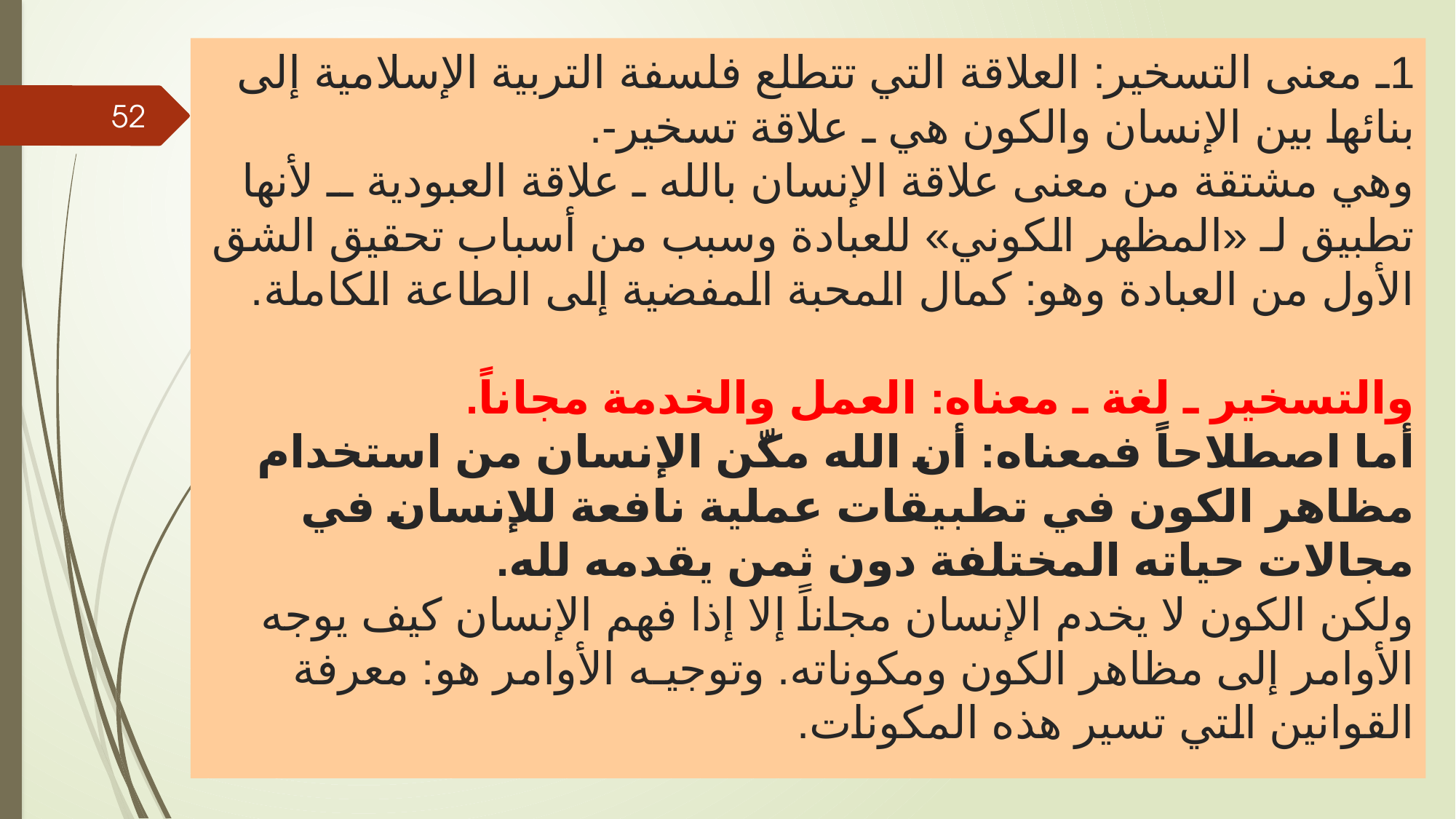

# 1ـ معنى التسخير: العلاقة التي تتطلع فلسفة التربية الإسلامية إلى بنائها بين الإنسان والكون هي ـ علاقة تسخير-. وهي مشتقة من معنی علاقة الإنسان بالله ـ علاقة العبودية ــ لأنها تطبيق لـ «المظهر الكوني» للعبادة وسبب من أسباب تحقيق الشق الأول من العبادة وهو: كمال المحبة المفضية إلى الطاعة الكاملة. والتسخير ـ لغة ـ معناه: العمل والخدمة مجاناً. أما اصطلاحاً فمعناه: أن الله مكّن الإنسان من استخدام مظاهر الكون في تطبيقات عملية نافعة للإنسان في مجالات حياته المختلفة دون ثمن يقدمه لله. ولكن الكون لا يخدم الإنسان مجاناً إلا إذا فهم الإنسان كيف يوجه الأوامر إلى مظاهر الكون ومكوناته. وتوجيـه الأوامر هو: معرفة القوانين التي تسير هذه المكونات.
52